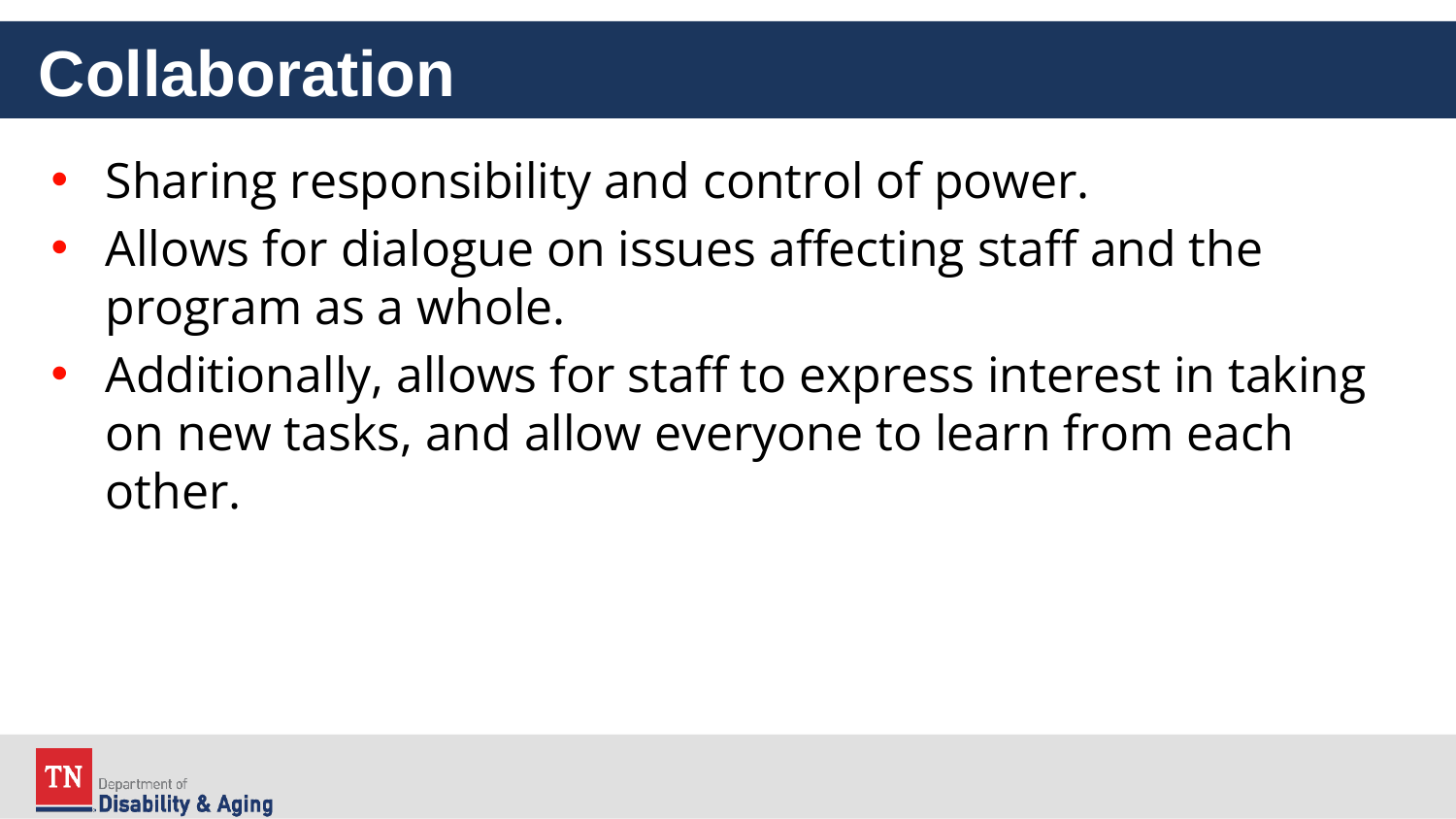

# Collaboration
Sharing responsibility and control of power.
Allows for dialogue on issues affecting staff and the program as a whole.
Additionally, allows for staff to express interest in taking on new tasks, and allow everyone to learn from each other.